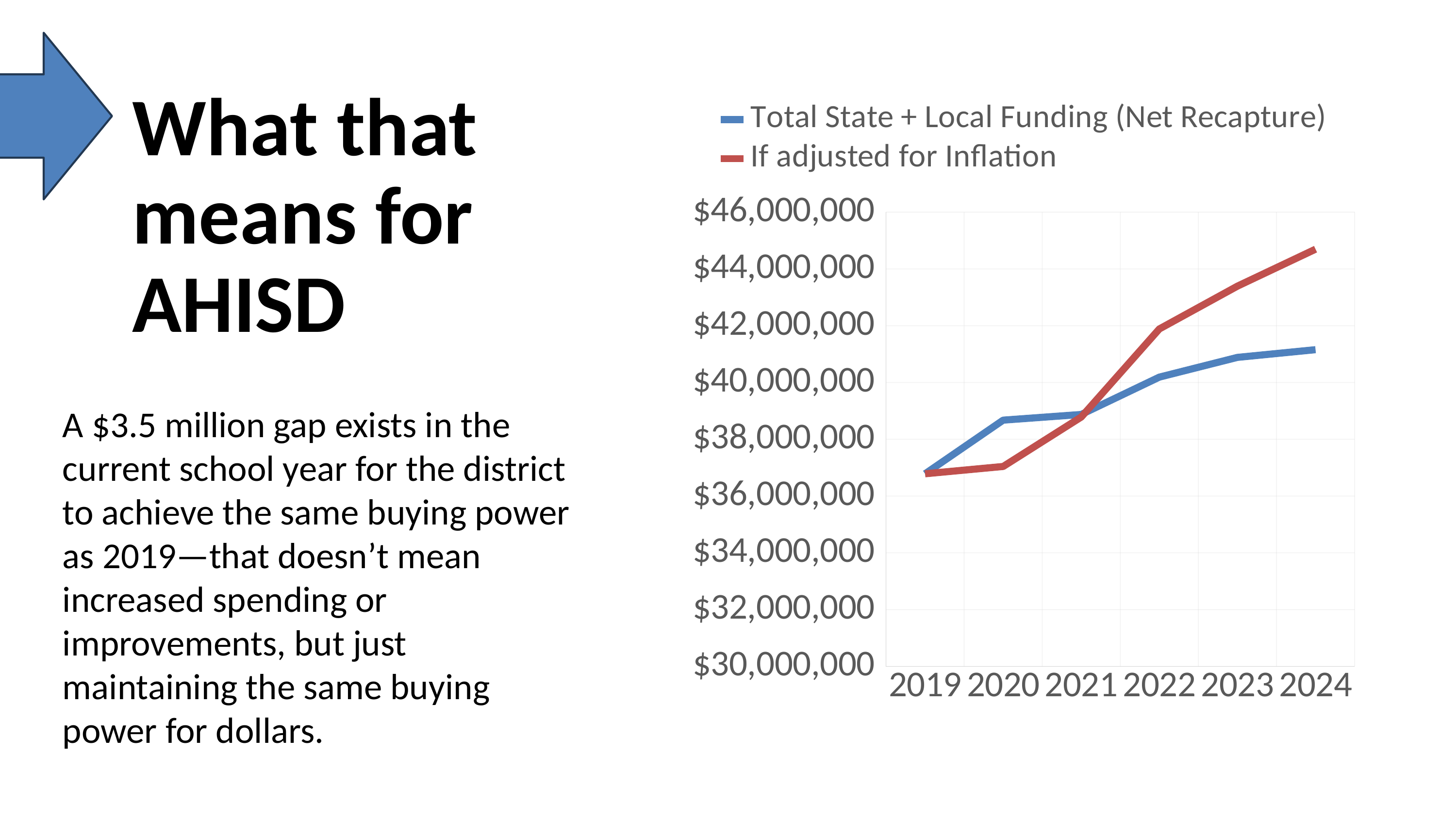

# What that means for AHISD

### Chart

| Category | Total State + Local Funding (Net Recapture) | If adjusted for Inflation |
|---|---|---|
| 2019 | 36784256.0 | 36784256.0 |
| 2020 | 38673651.0 | 37041745.792 |
| 2021 | 38873128.0 | 38782707.844224006 |
| 2022 | 40188870.0 | 41885324.47176193 |
| 2023 | 40884411.0 | 43393196.15274536 |
| 2024 | 41155410.87916012 | 44694992.03732772 |
A $3.5 million gap exists in the current school year for the district to achieve the same buying power as 2019—that doesn’t mean increased spending or improvements, but just maintaining the same buying power for dollars.